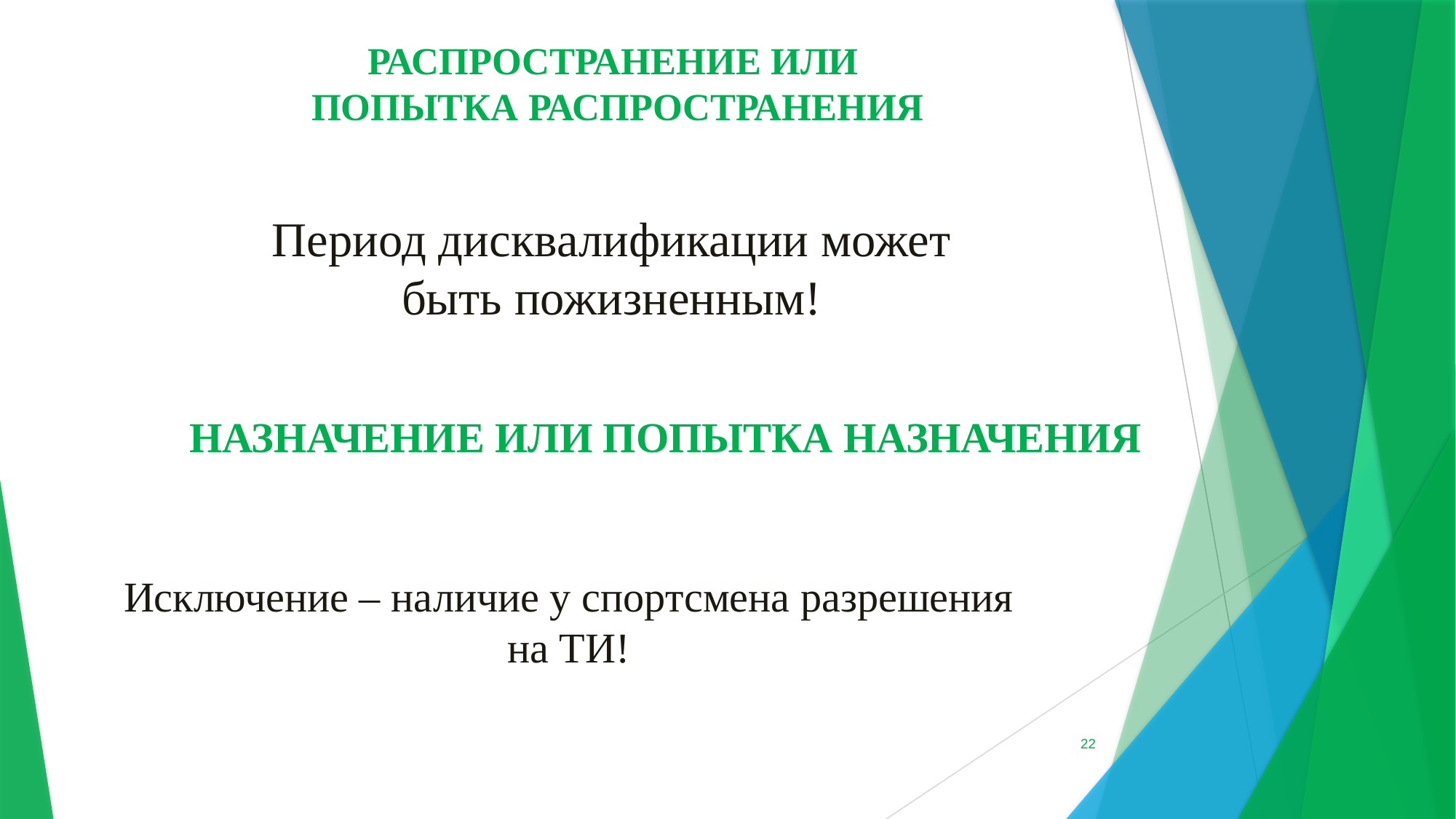

# РАСПРОСТРАНЕНИЕ ИЛИ ПОПЫТКА РАСПРОСТРАНЕНИЯ

Период дисквалификации может быть пожизненным!

НАЗНАЧЕНИЕ ИЛИ ПОПЫТКА НАЗНАЧЕНИЯ

Исключение – наличие у спортсмена разрешения на ТИ!
22